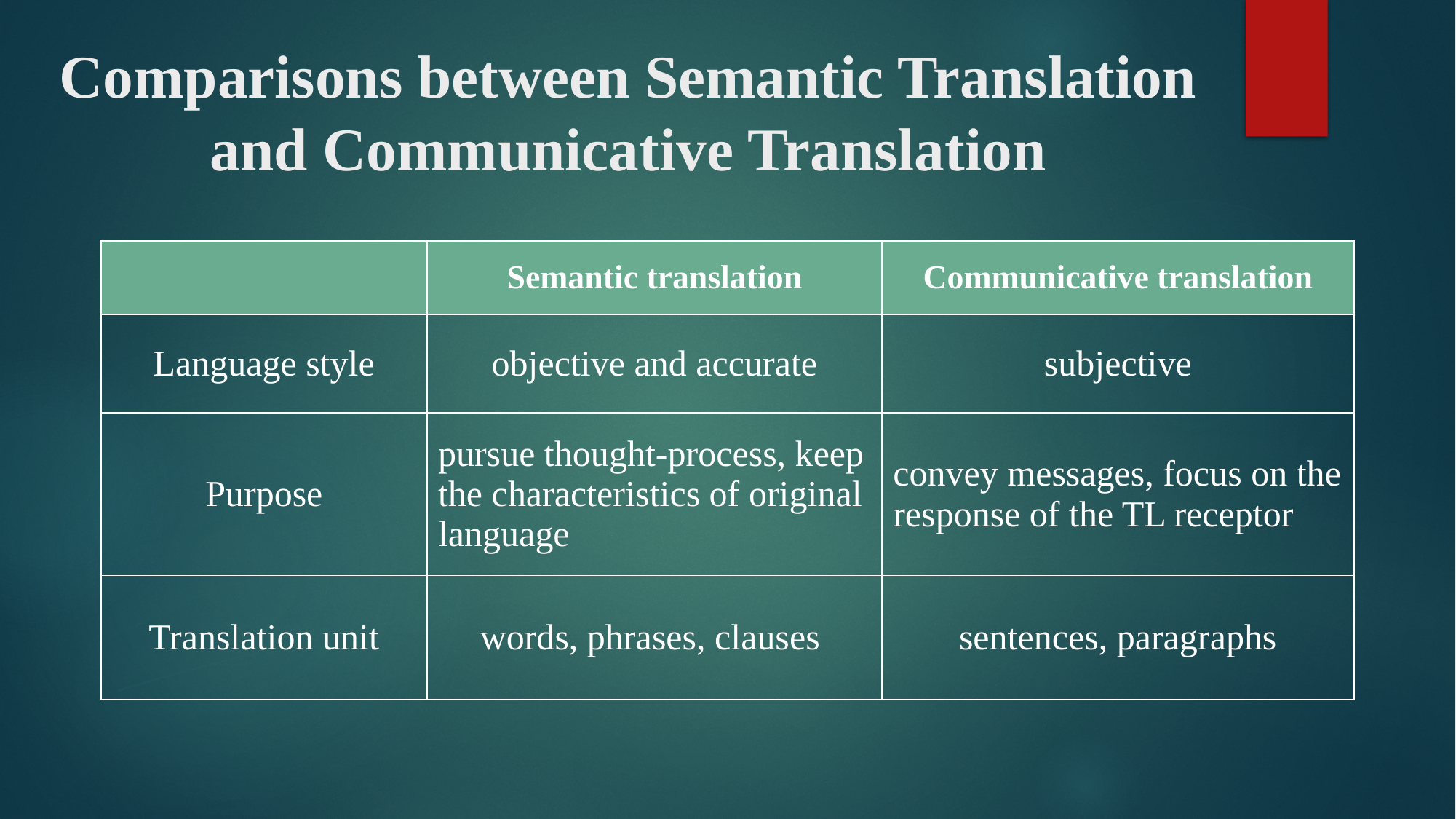

# Comparisons between Semantic Translation and Communicative Translation
|  | Semantic translation | Communicative translation |
| --- | --- | --- |
| Language style | objective and accurate | subjective |
| Purpose | pursue thought-process, keep the characteristics of original language | convey messages, focus on the response of the TL receptor |
| Translation unit | words, phrases, clauses | sentences, paragraphs |